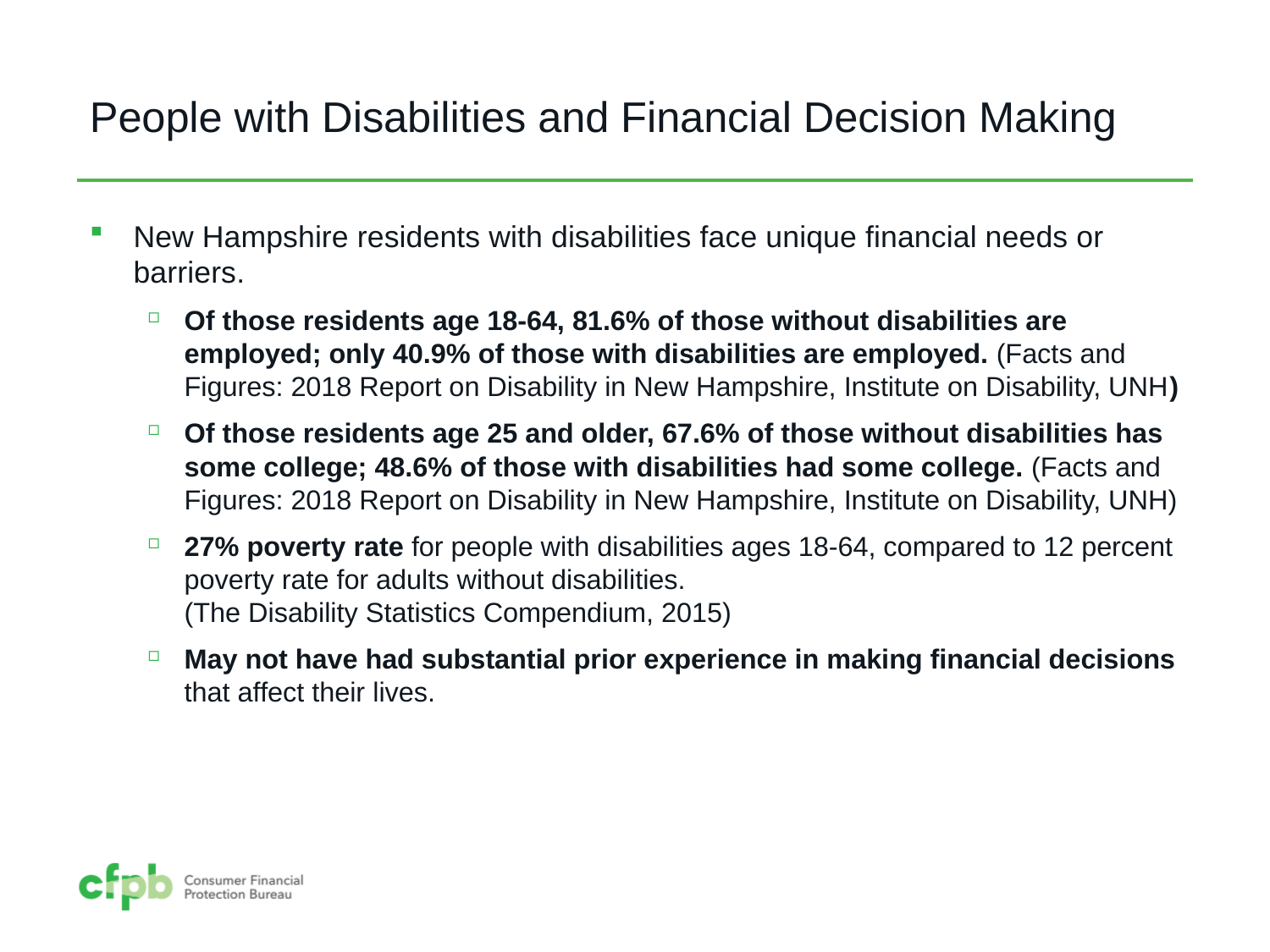

# People with Disabilities and Financial Decision Making
New Hampshire residents with disabilities face unique financial needs or barriers.
Of those residents age 18-64, 81.6% of those without disabilities are employed; only 40.9% of those with disabilities are employed. (Facts and Figures: 2018 Report on Disability in New Hampshire, Institute on Disability, UNH)
Of those residents age 25 and older, 67.6% of those without disabilities has some college; 48.6% of those with disabilities had some college. (Facts and Figures: 2018 Report on Disability in New Hampshire, Institute on Disability, UNH)
27% poverty rate for people with disabilities ages 18-64, compared to 12 percent poverty rate for adults without disabilities.
(The Disability Statistics Compendium, 2015)
May not have had substantial prior experience in making financial decisions that affect their lives.